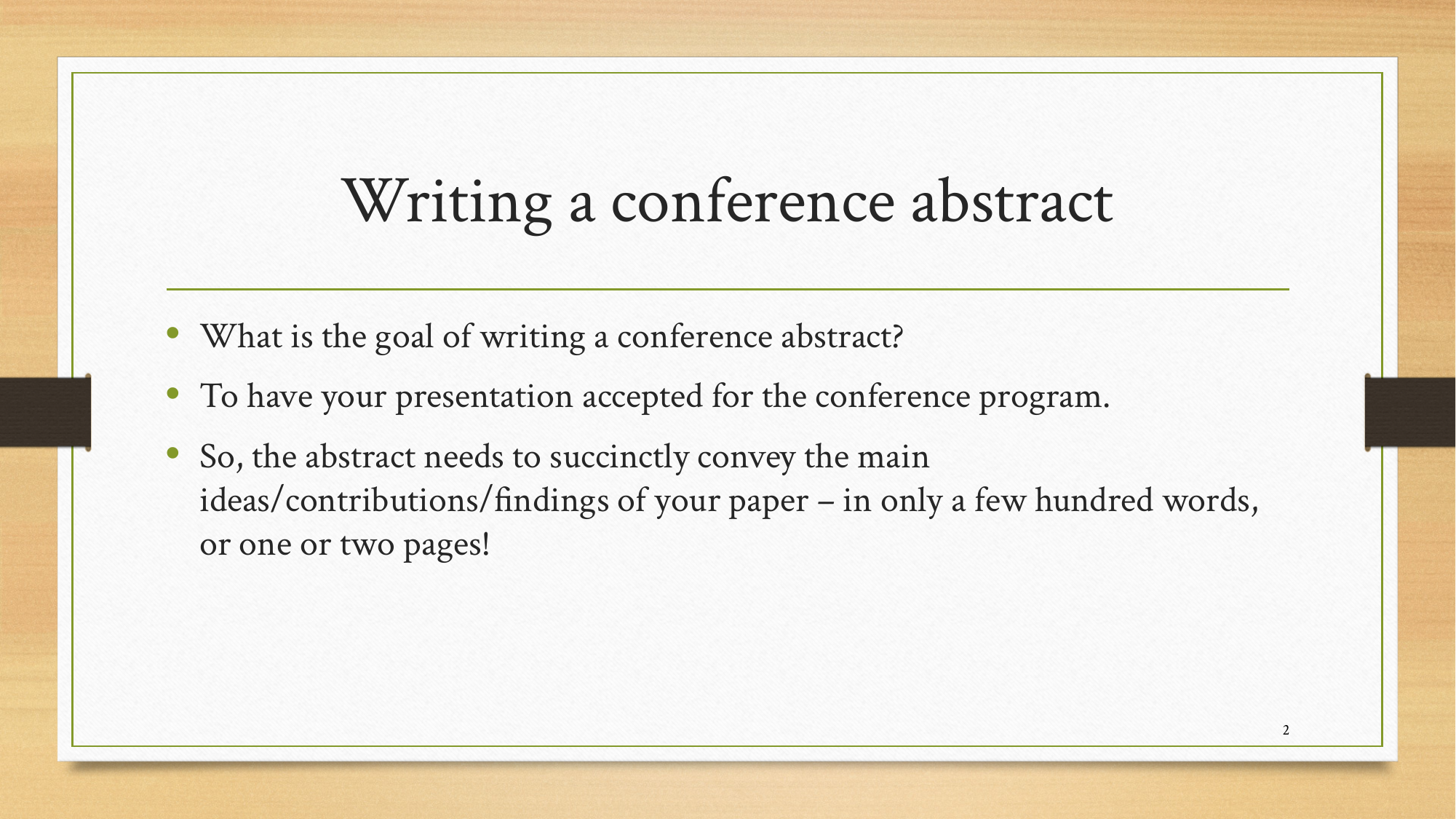

# Writing a conference abstract
What is the goal of writing a conference abstract?
To have your presentation accepted for the conference program.
So, the abstract needs to succinctly convey the main ideas/contributions/findings of your paper – in only a few hundred words, or one or two pages!
2